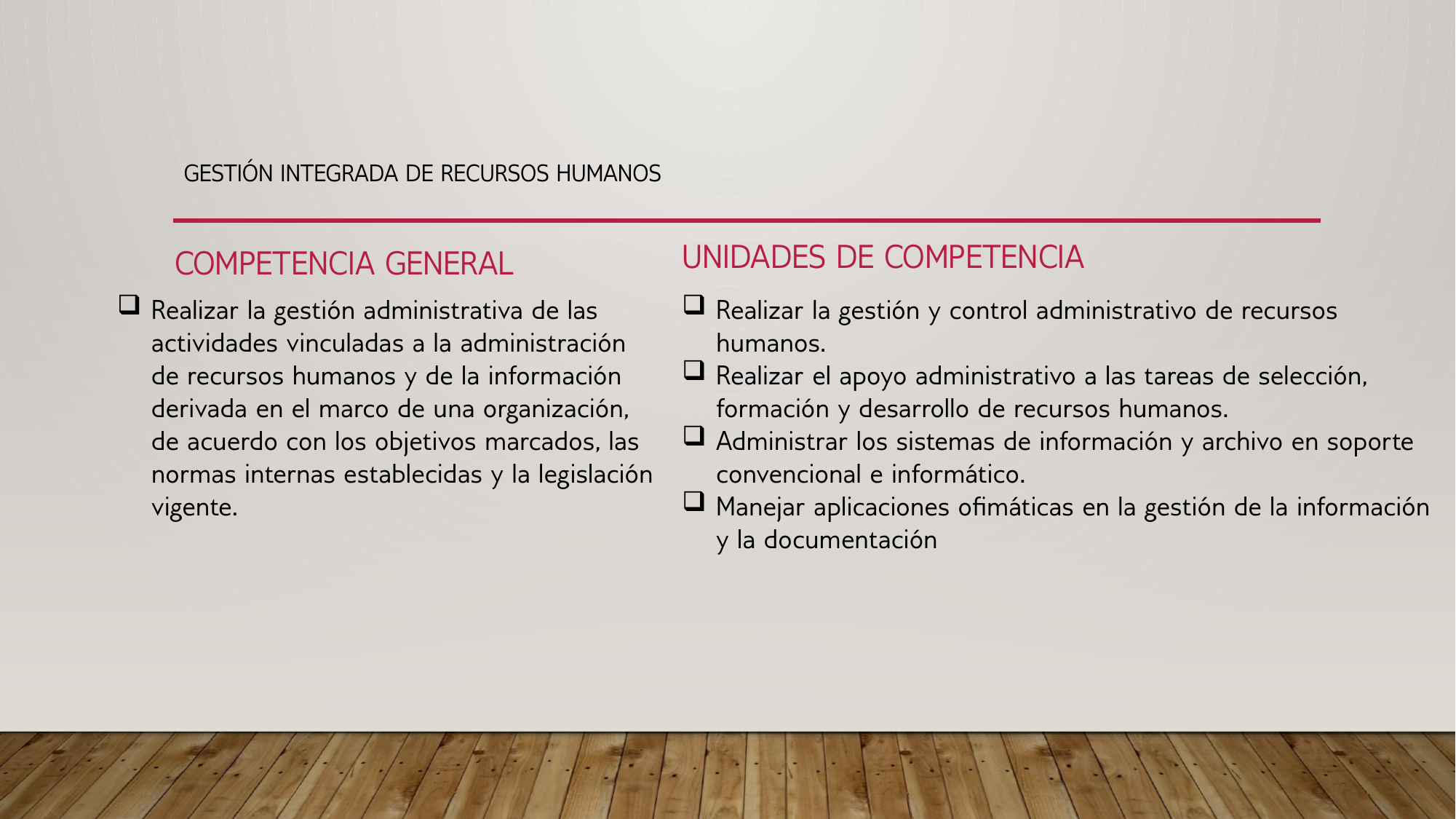

# Gestión integrada de recursos humanos
Unidades de competencia
Competencia general
Realizar la gestión administrativa de las actividades vinculadas a la administración de recursos humanos y de la información derivada en el marco de una organización, de acuerdo con los objetivos marcados, las normas internas establecidas y la legislación vigente.
Realizar la gestión y control administrativo de recursos humanos.
Realizar el apoyo administrativo a las tareas de selección, formación y desarrollo de recursos humanos.
Administrar los sistemas de información y archivo en soporte convencional e informático.
Manejar aplicaciones ofimáticas en la gestión de la información y la documentación